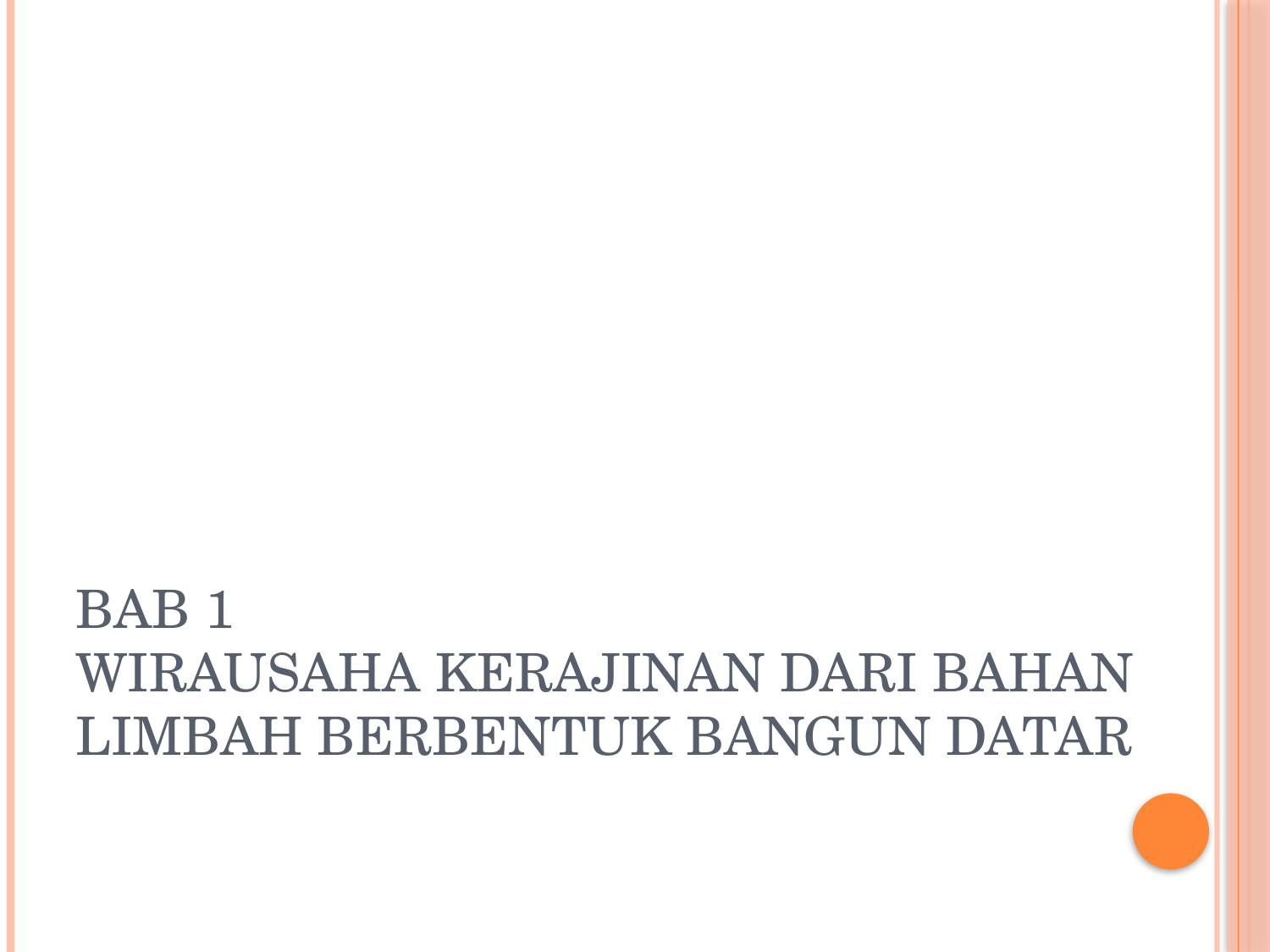

# BAB 1 WIRAUSAHA KERAJINAN DARI BAHAN LIMBAH BERBENTUK BANGUN DATAR